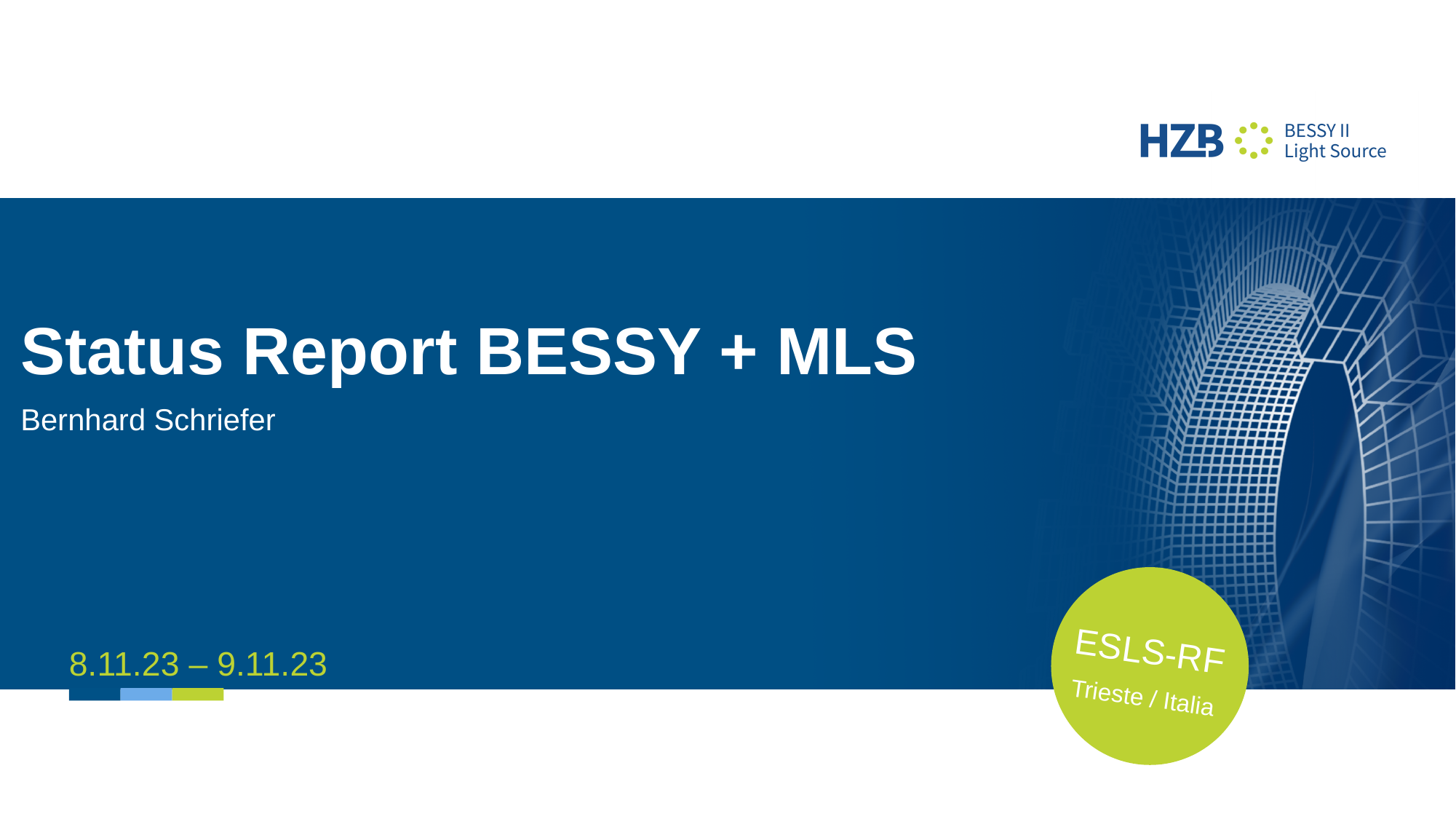

Status Report BESSY + MLS
Bernhard Schriefer
ESLS-RF
8.11.23 – 9.11.23
Trieste / Italia